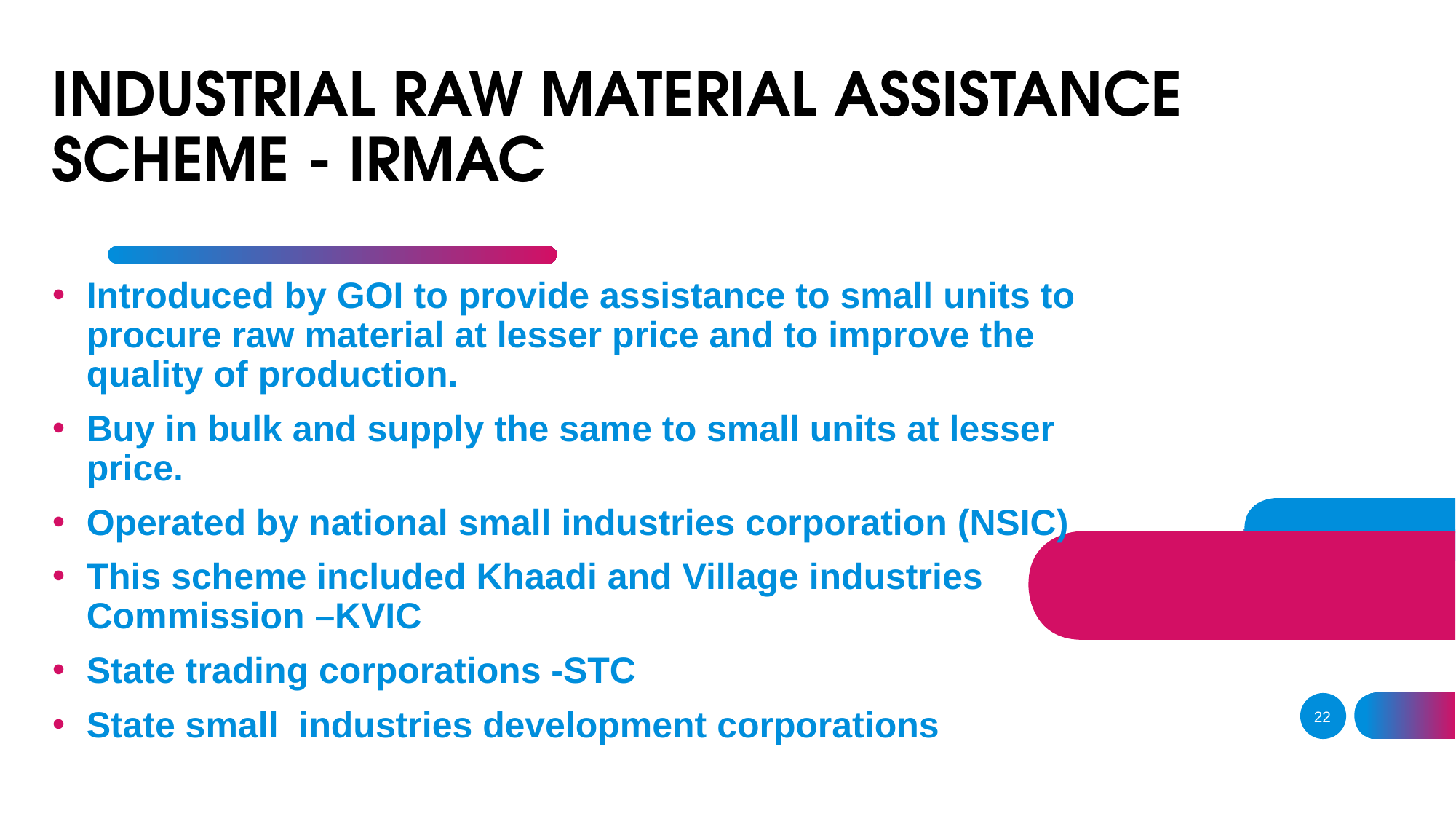

# INDUSTRIAL RAW MATERIAL ASSISTANCE SCHEME - IRMAC
Introduced by GOI to provide assistance to small units to procure raw material at lesser price and to improve the quality of production.
Buy in bulk and supply the same to small units at lesser price.
Operated by national small industries corporation (NSIC)
This scheme included Khaadi and Village industries Commission –KVIC
State trading corporations -STC
State small  industries development corporations
22